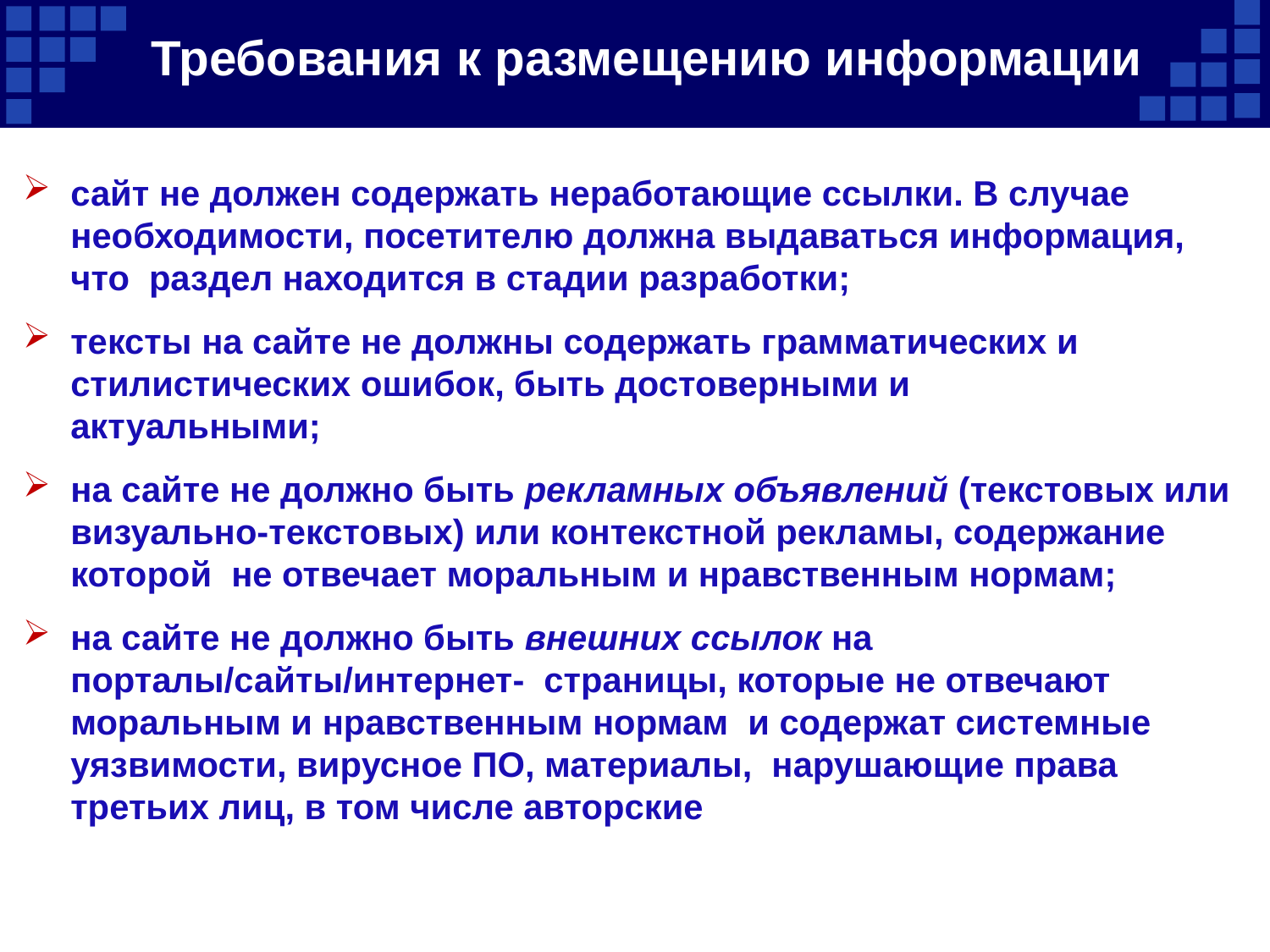

# Требования к размещению информации

сайт не должен содержать неработающие ссылки. В случае  необходимости, посетителю должна выдаваться информация, что  раздел находится в стадии разработки;
тексты на сайте не должны содержать грамматических и  стилистических ошибок, быть достоверными и актуальными;
на сайте не должно быть рекламных объявлений (текстовых или  визуально-текстовых) или контекстной рекламы, содержание которой  не отвечает моральным и нравственным нормам;
на сайте не должно быть внешних ссылок на порталы/сайты/интернет-  страницы, которые не отвечают моральным и нравственным нормам  и содержат системные уязвимости, вирусное ПО, материалы,  нарушающие права третьих лиц, в том числе авторские